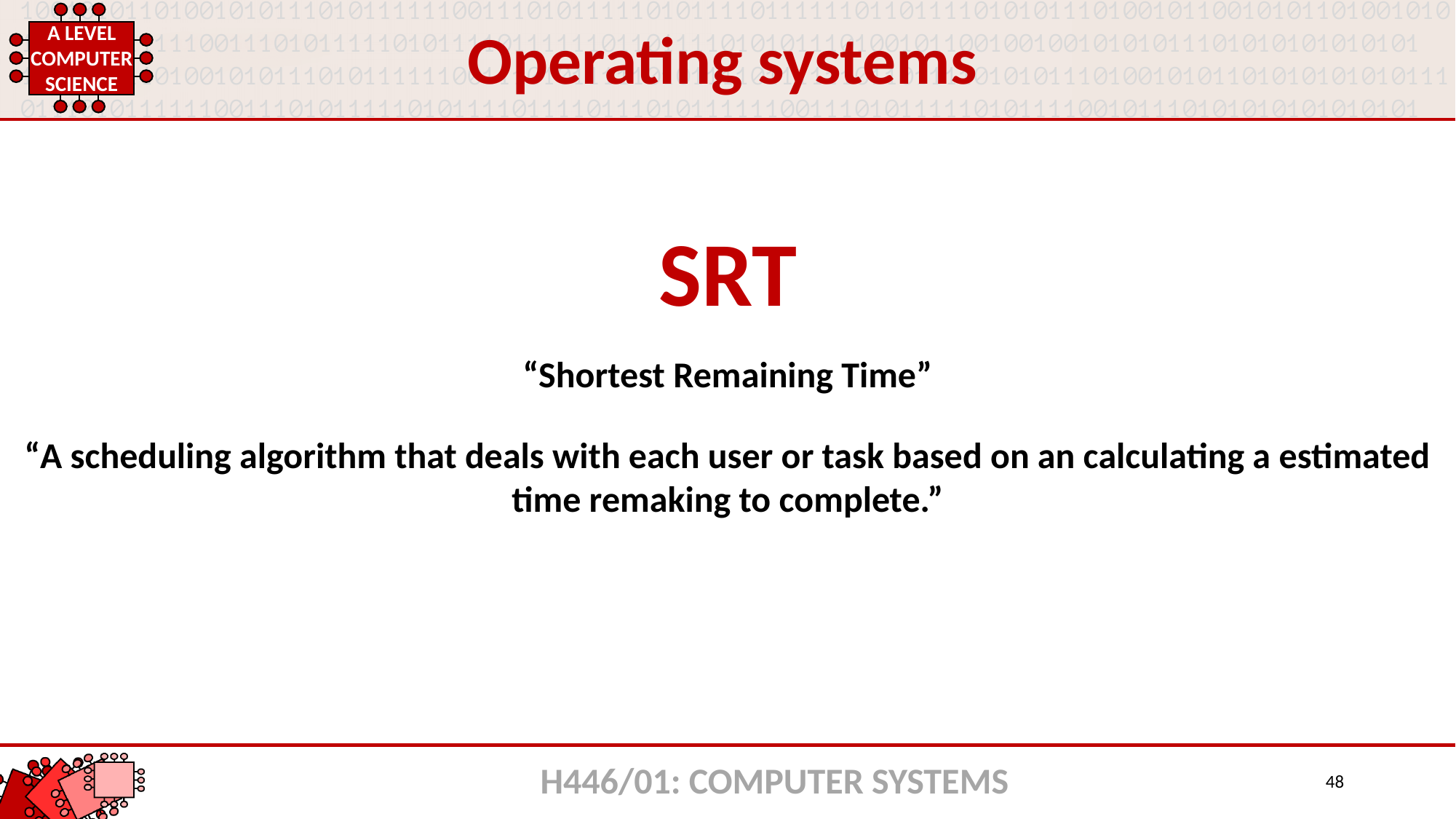

Operating systems
SRT
“Shortest Remaining Time”
“A scheduling algorithm that deals with each user or task based on an calculating a estimated time remaking to complete.”
H446/01: COMPUTER SYSTEMS
48